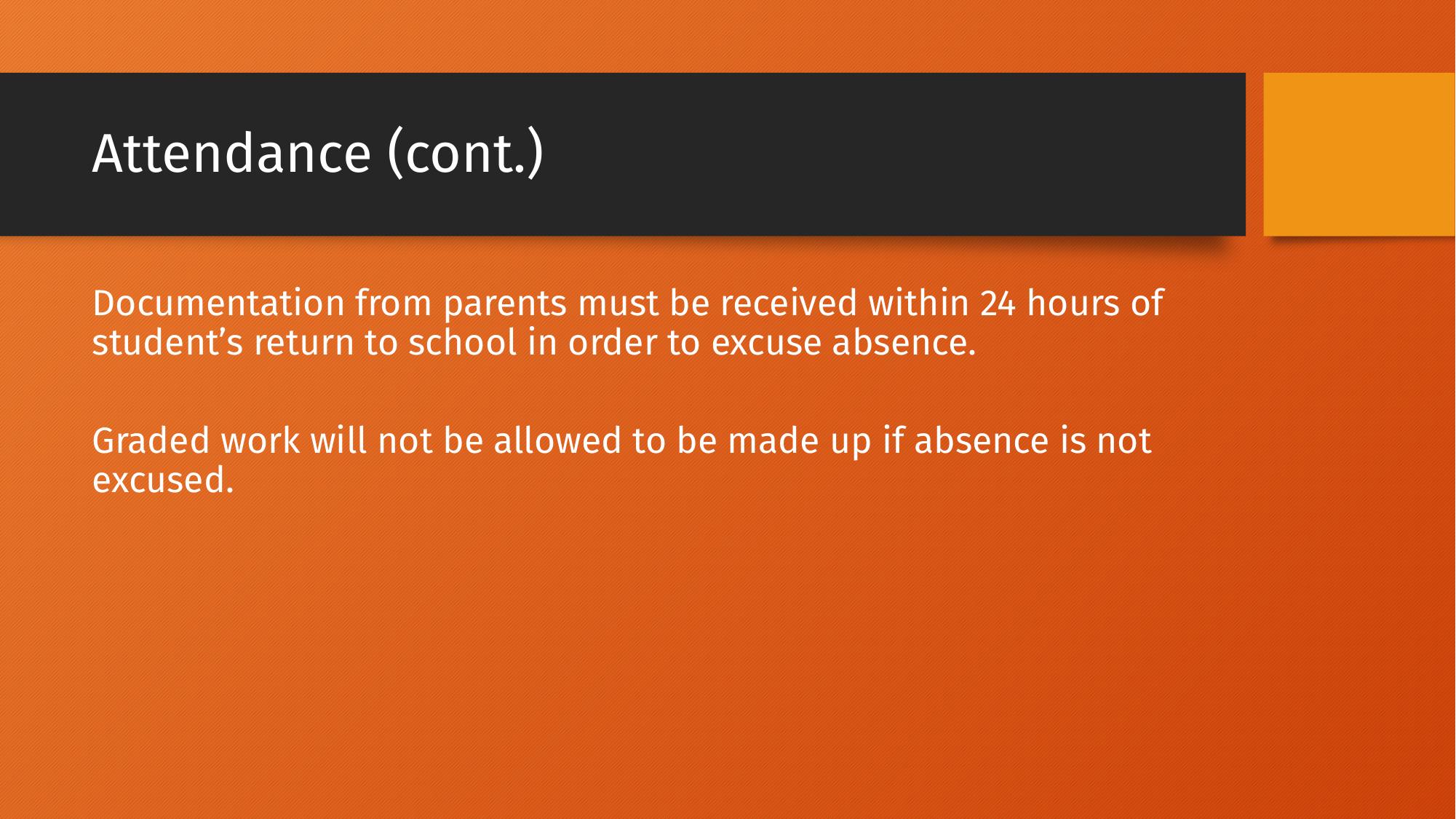

# Attendance (cont.)
Documentation from parents must be received within 24 hours of student’s return to school in order to excuse absence.
Graded work will not be allowed to be made up if absence is not excused.